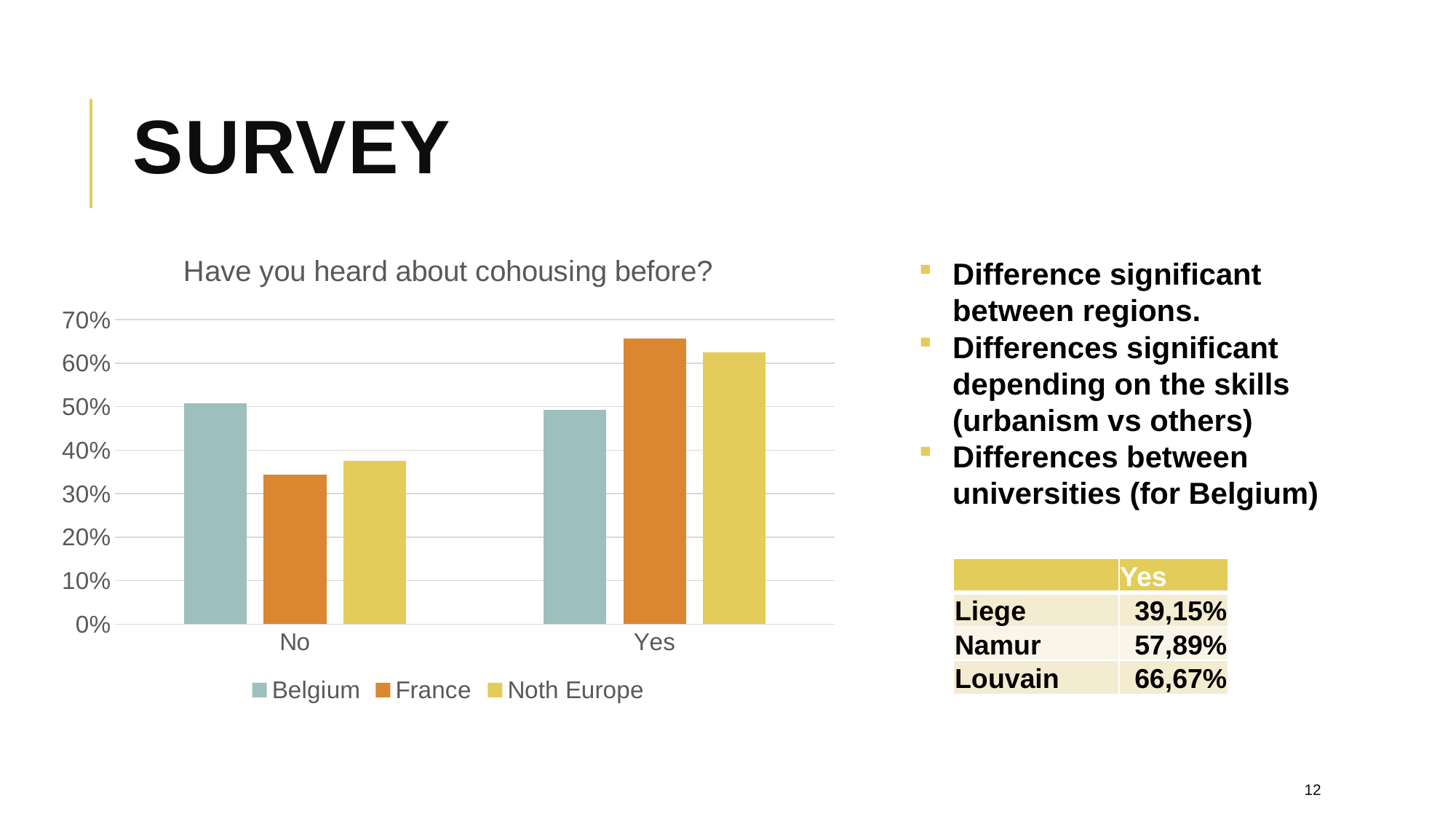

# Survey

### Chart: Have you heard about cohousing before?

| Category | Belgium | France | Noth Europe |
|---|---|---|---|
| No | 0.5076923076923077 | 0.3431372549019608 | 0.375 |
| Yes | 0.49230769230769234 | 0.6568627450980392 | 0.625 |
Difference significant between regions.
Differences significant depending on the skills (urbanism vs others)
Differences between universities (for Belgium)
|  | Yes |
| --- | --- |
| Liege | 39,15% |
| Namur | 57,89% |
| Louvain | 66,67% |
12